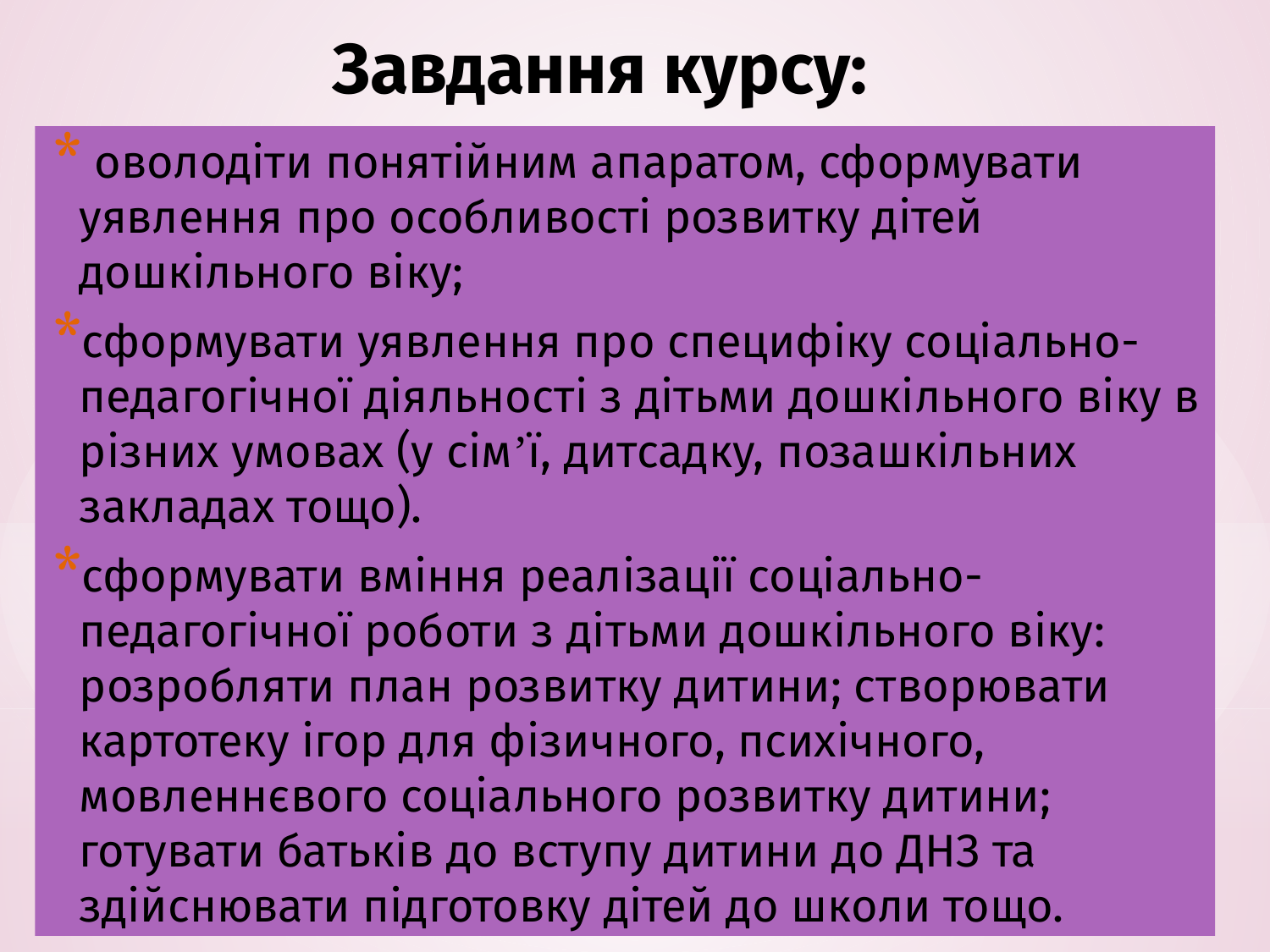

# Завдання курсу:

 оволодіти понятійним апаратом, сформувати уявлення про особливості розвитку дітей дошкільного віку;
сформувати уявлення про специфіку соціально-педагогічної діяльності з дітьми дошкільного віку в різних умовах (у сім’ї, дитсадку, позашкільних закладах тощо).
сформувати вміння реалізації соціально-педагогічної роботи з дітьми дошкільного віку: розробляти план розвитку дитини; створювати картотеку ігор для фізичного, психічного, мовленнєвого соціального розвитку дитини; готувати батьків до вступу дитини до ДНЗ та здійснювати підготовку дітей до школи тощо.